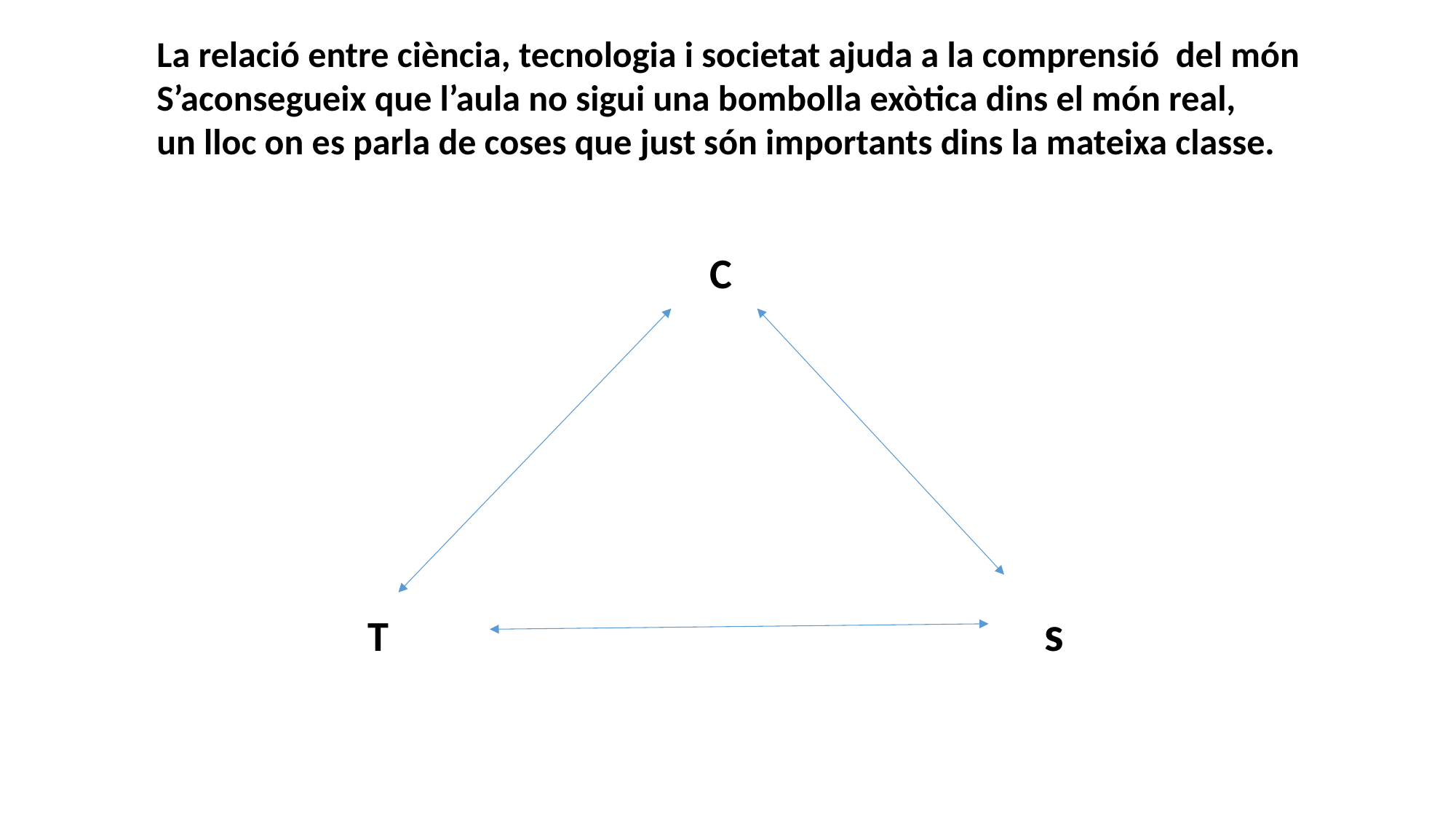

La relació entre ciència, tecnologia i societat ajuda a la comprensió  del món
S’aconsegueix que l’aula no sigui una bombolla exòtica dins el món real,
un lloc on es parla de coses que just són importants dins la mateixa classe.
C

T                                                                    s